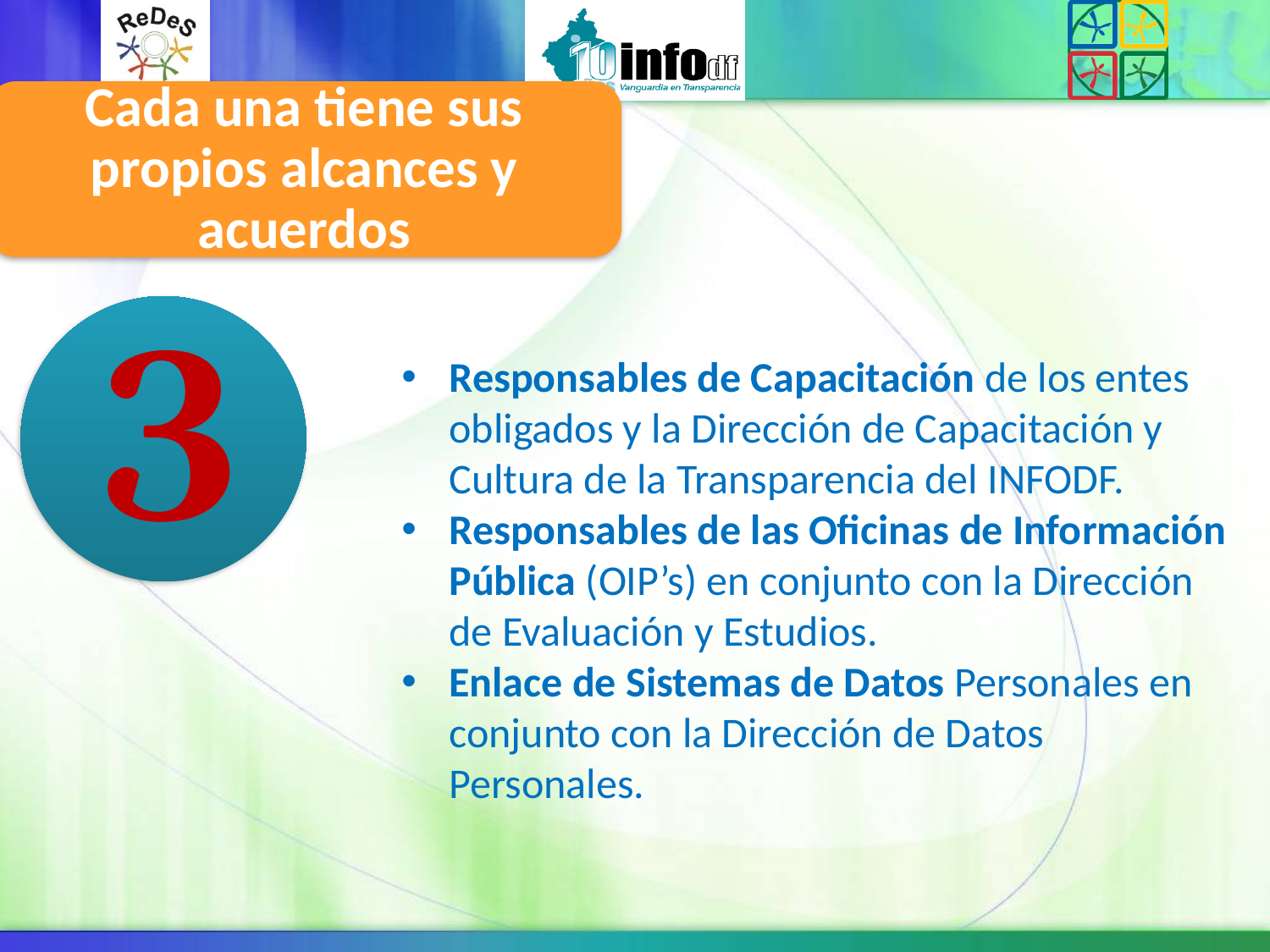

Cada una tiene sus propios alcances y acuerdos

3

Responsables de Capacitación de los entes obligados y la Dirección de Capacitación y Cultura de la Transparencia del INFODF.
Responsables de las Oficinas de Información Pública (OIP’s) en conjunto con la Dirección de Evaluación y Estudios.
Enlace de Sistemas de Datos Personales en conjunto con la Dirección de Datos Personales.